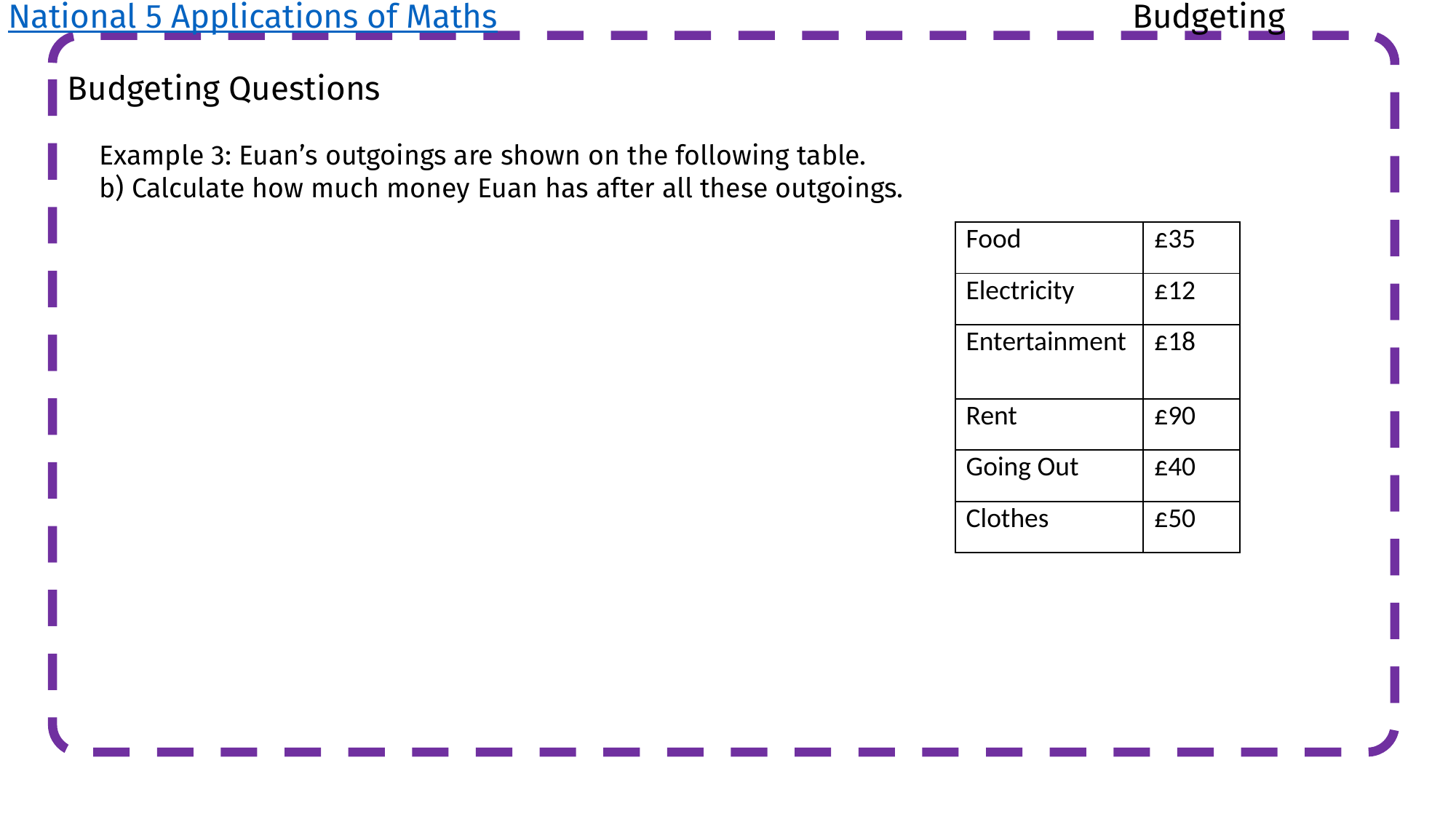

National 5 Applications of Maths
Budgeting

Budgeting Questions
Example 3: Euan’s outgoings are shown on the following table.
b) Calculate how much money Euan has after all these outgoings.

| Food | £35 |
| --- | --- |
| Electricity | £12 |
| Entertainment | £18 |
| Rent | £90 |
| Going Out | £40 |
| Clothes | £50 |